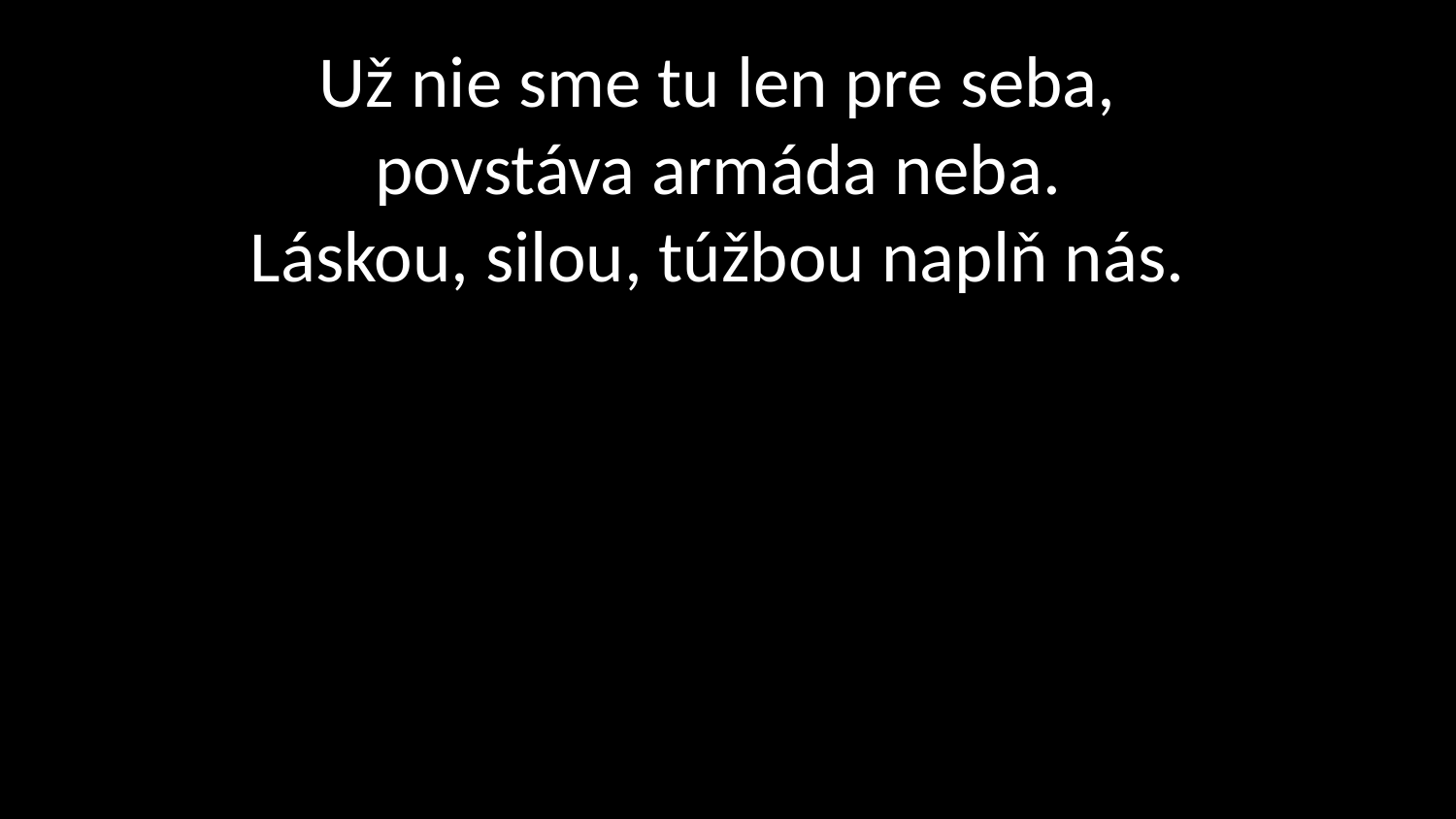

# Už nie sme tu len pre seba, povstáva armáda neba. Láskou, silou, túžbou naplň nás.